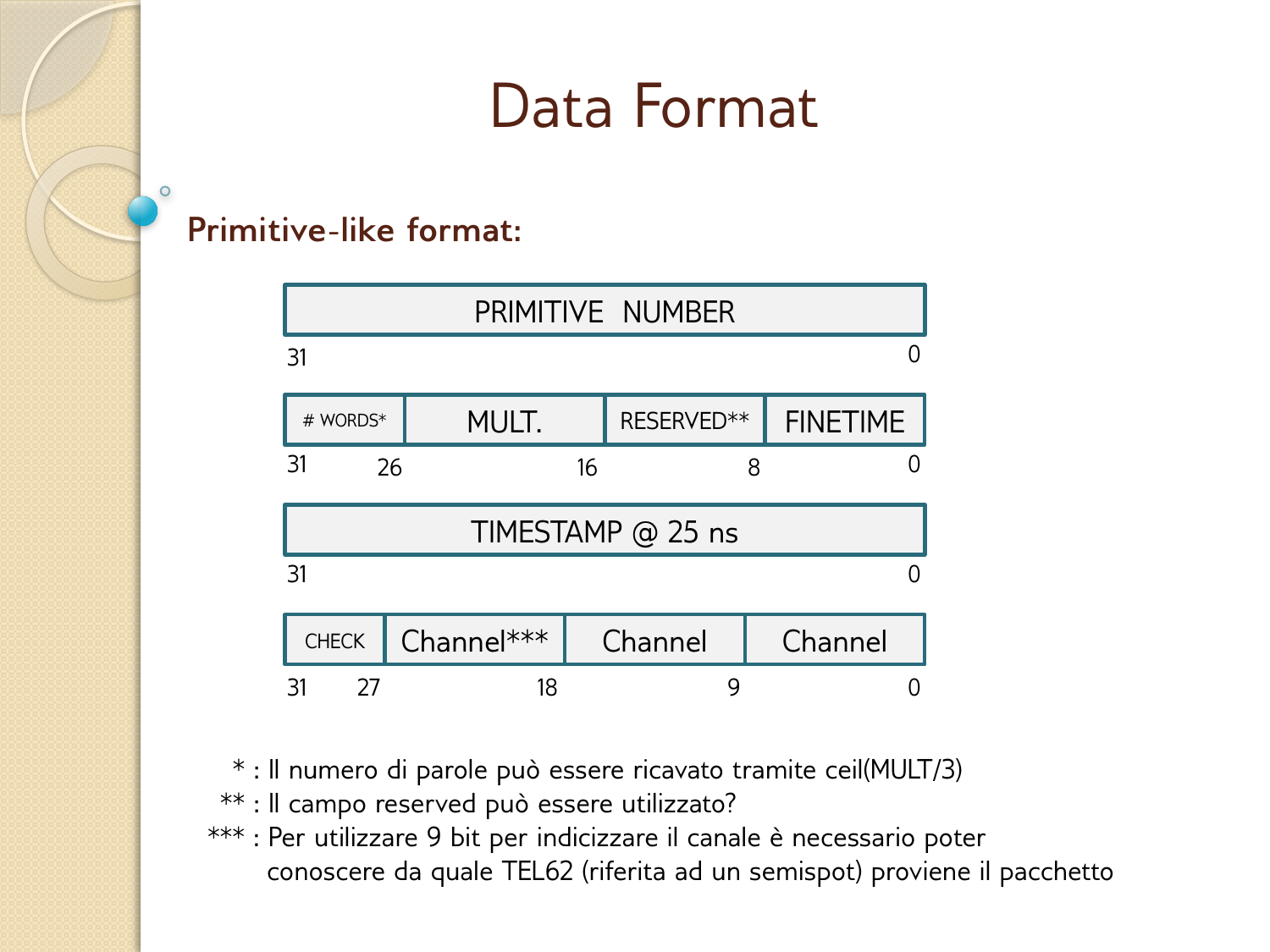

# Data Format
Primitive-like format:
PRIMITIVE  NUMBER
0
31
# WORDS*
MULT.
RESERVED**
FINETIME
31
0
26
16
8
TIMESTAMP @ 25 ns
31
0
CHECK
Channel***
Channel
Channel
31
27
18
9
0
*** : Il numero di parole può essere ricavato tramite ceil(MULT/3)
*** : Il campo reserved può essere utilizzato?
*** : Per utilizzare 9 bit per indicizzare il canale è necessario poter
       conoscere da quale TEL62 (riferita ad un semispot) proviene il pacchetto